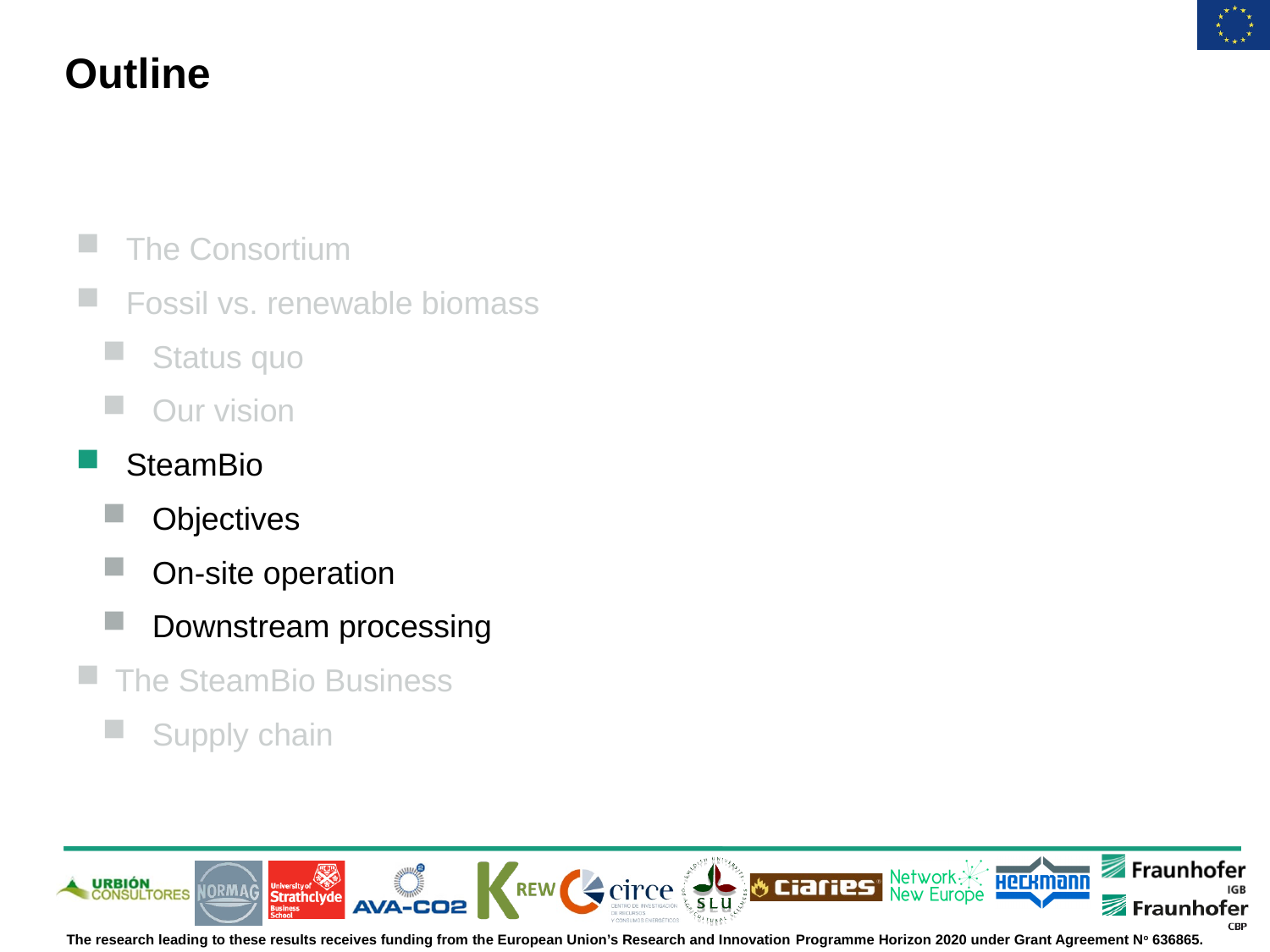

# Outline
The Consortium
Fossil vs. renewable biomass
Status quo
Our vision
SteamBio
Objectives
On-site operation
Downstream processing
The SteamBio Business
Supply chain